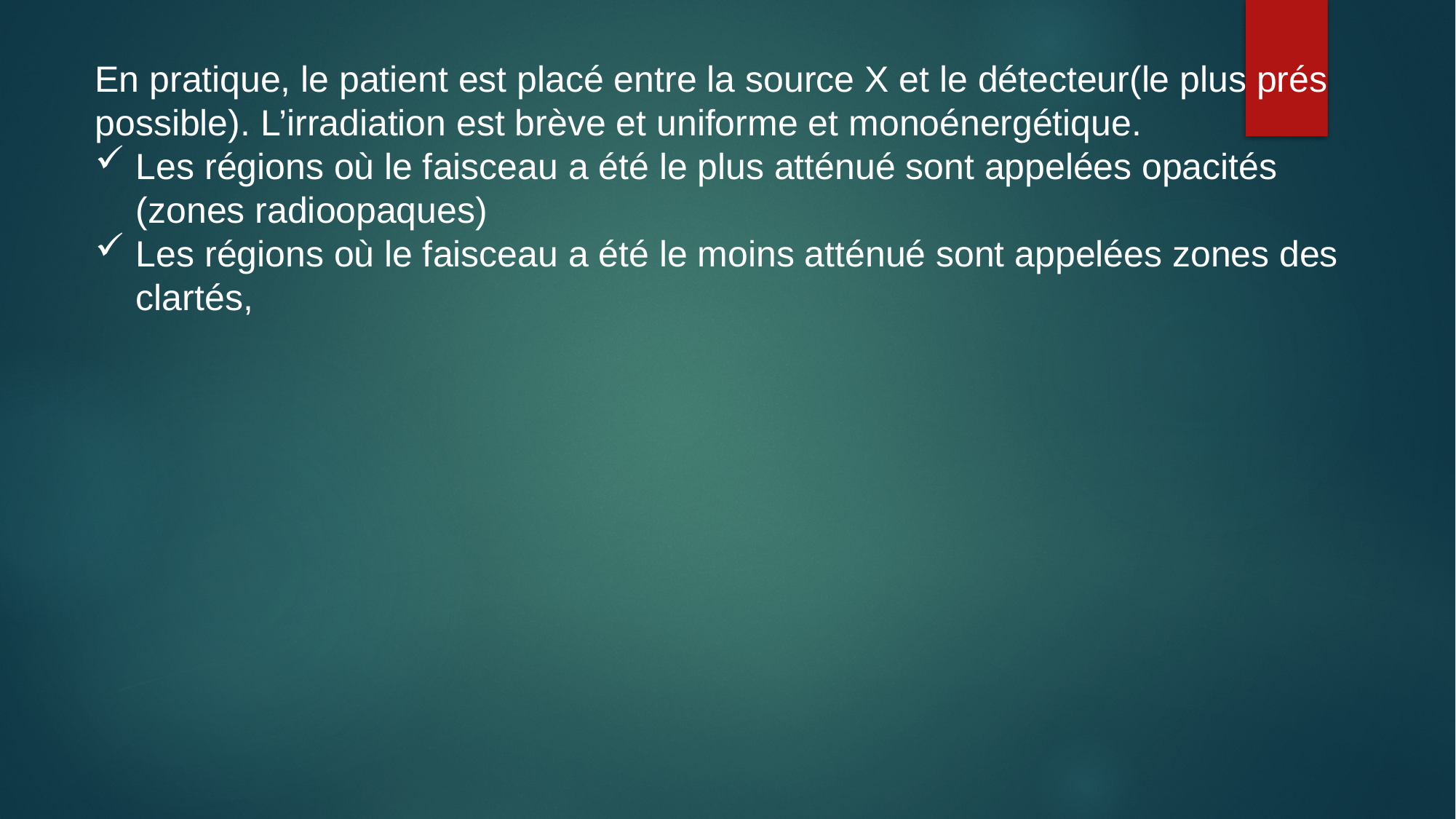

En pratique, le patient est placé entre la source X et le détecteur(le plus prés possible). L’irradiation est brève et uniforme et monoénergétique.
Les régions où le faisceau a été le plus atténué sont appelées opacités (zones radioopaques)
Les régions où le faisceau a été le moins atténué sont appelées zones des clartés,